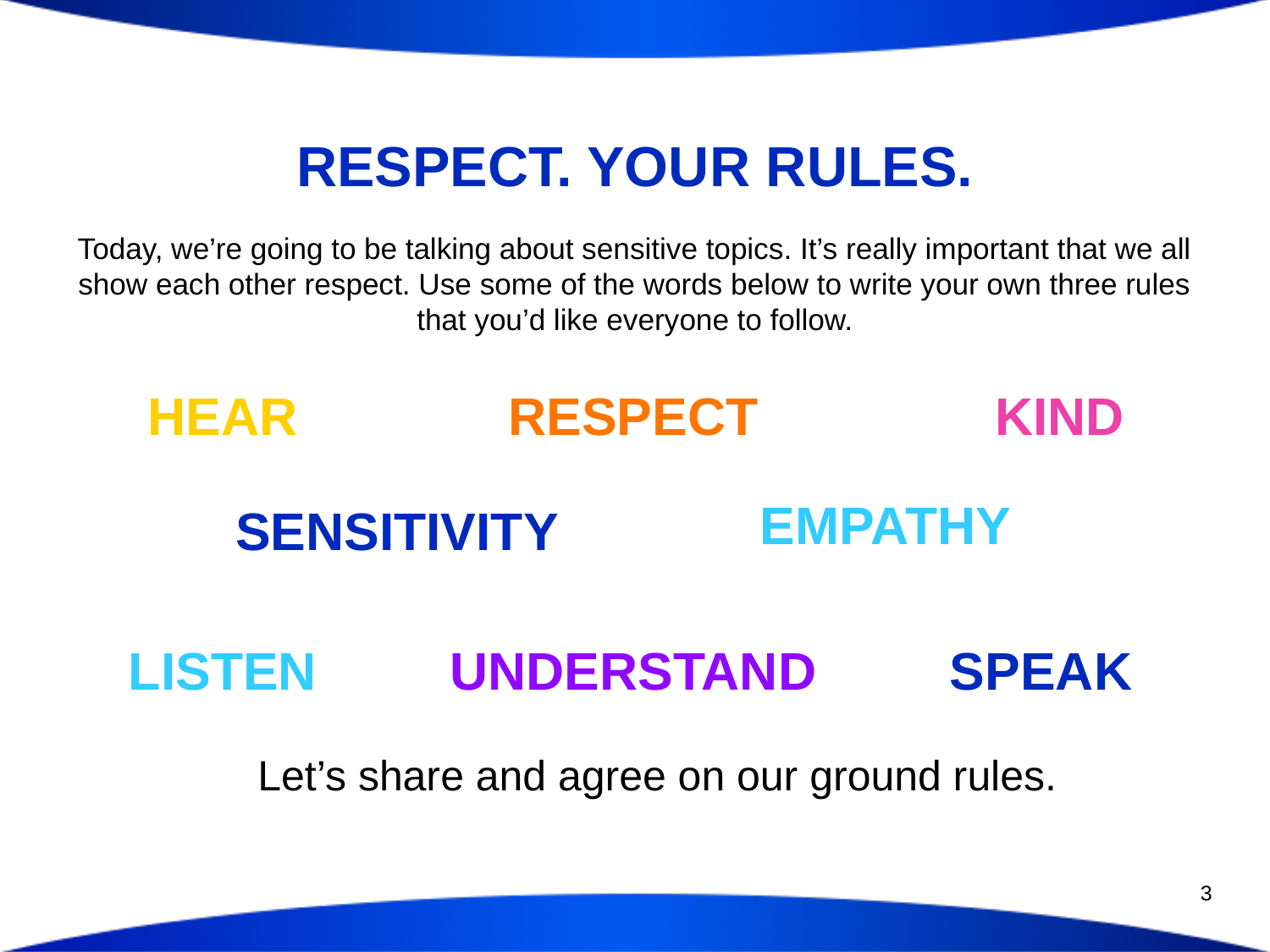

# RESPECT. YOUR RULES.
Today, we’re going to be talking about sensitive topics. It’s really important that we all show each other respect. Use some of the words below to write your own three rules that you’d like everyone to follow.

HEAR
RESPECT
KIND
EMPATHY
SENSITIVITY
LISTEN
UNDERSTAND
SPEAK
Let’s share and agree on our ground rules.